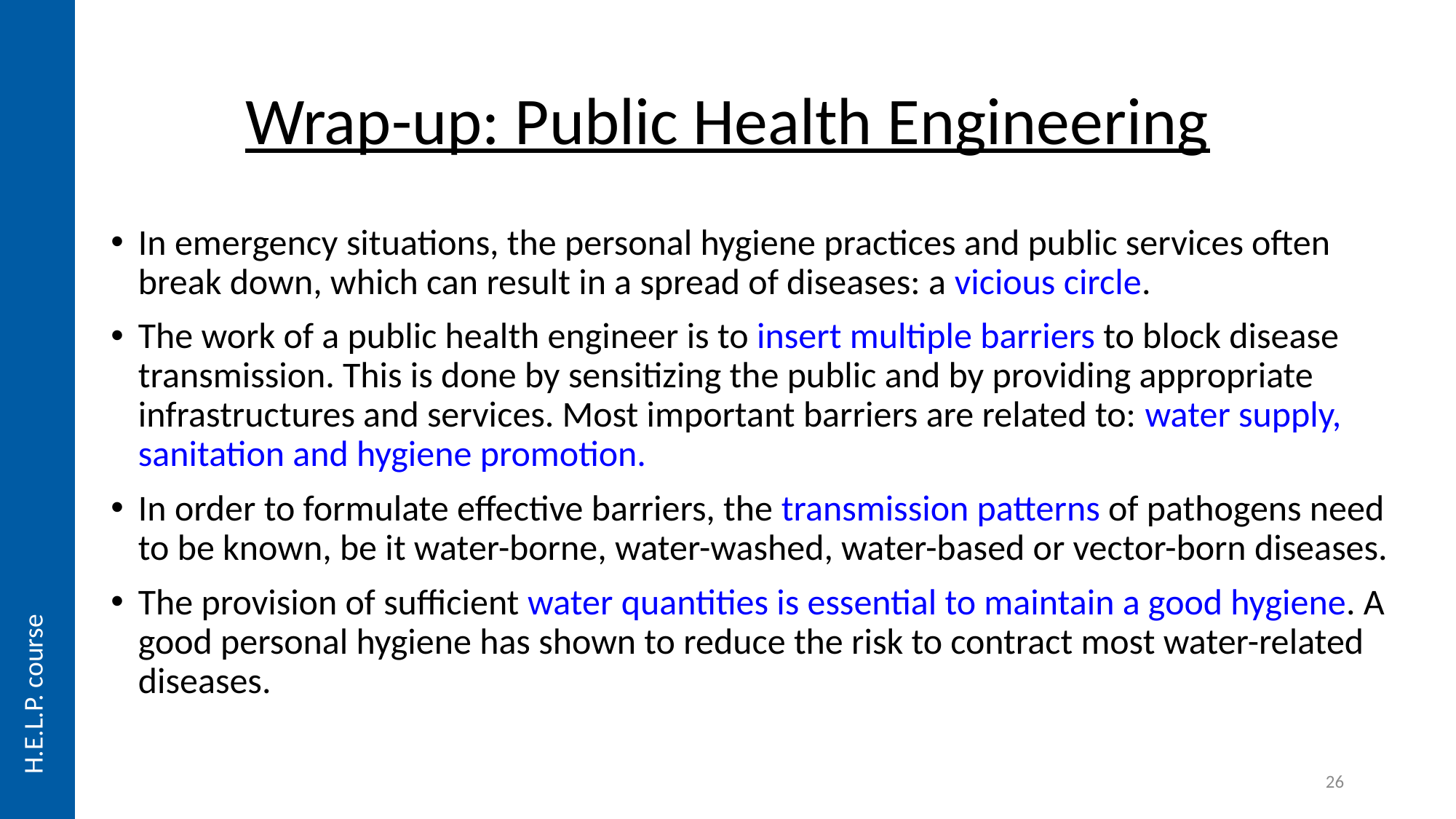

# Wrap-up: Public Health Engineering
In emergency situations, the personal hygiene practices and public services often break down, which can result in a spread of diseases: a vicious circle.
The work of a public health engineer is to insert multiple barriers to block disease transmission. This is done by sensitizing the public and by providing appropriate infrastructures and services. Most important barriers are related to: water supply, sanitation and hygiene promotion.
In order to formulate effective barriers, the transmission patterns of pathogens need to be known, be it water-borne, water-washed, water-based or vector-born diseases.
The provision of sufficient water quantities is essential to maintain a good hygiene. A good personal hygiene has shown to reduce the risk to contract most water-related diseases.

26